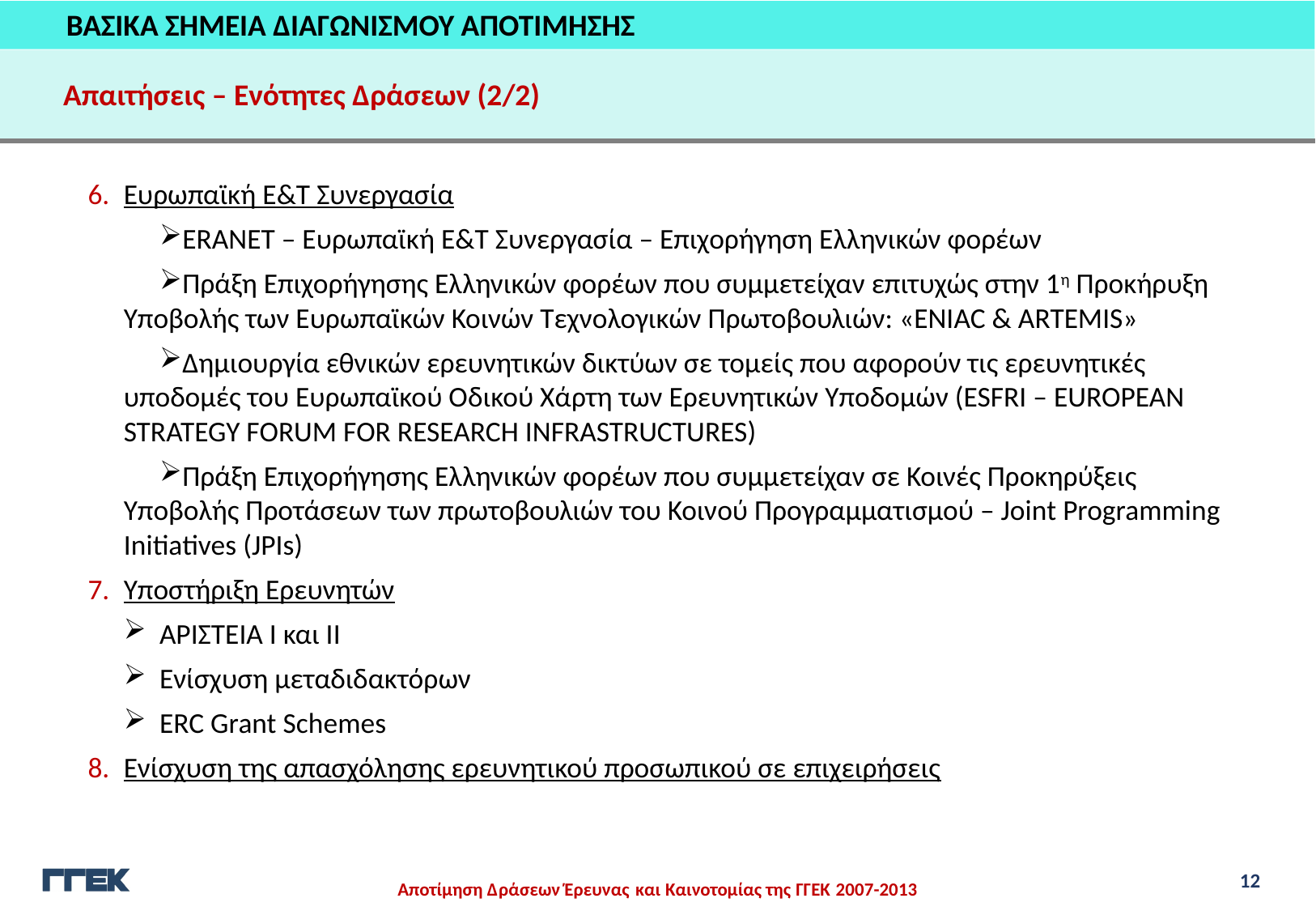

ΒΑΣΙΚΑ ΣΗΜΕΙΑ ΔΙΑΓΩΝΙΣΜΟΥ ΑΠΟΤΙΜΗΣΗΣ
Απαιτήσεις – Ενότητες Δράσεων (2/2)
Ευρωπαϊκή Ε&Τ Συνεργασία
ERANET – Ευρωπαϊκή Ε&Τ Συνεργασία – Επιχορήγηση Ελληνικών φορέων
Πράξη Επιχορήγησης Ελληνικών φορέων που συμμετείχαν επιτυχώς στην 1η Προκήρυξη Υποβολής των Ευρωπαϊκών Κοινών Τεχνολογικών Πρωτοβουλιών: «ENIAC & ΑRTEMIS»
Δημιουργία εθνικών ερευνητικών δικτύων σε τομείς που αφορούν τις ερευνητικές υποδομές του Ευρωπαϊκού Οδικού Χάρτη των Ερευνητικών Υποδομών (ESFRI – ΕUROPEAN STRATEGY FORUM FOR RESEARCH INFRASTRUCTURES)
Πράξη Επιχορήγησης Ελληνικών φορέων που συμμετείχαν σε Κοινές Προκηρύξεις Υποβολής Προτάσεων των πρωτοβουλιών του Κοινού Προγραμματισμού – Joint Programming Initiatives (JPIs)
Υποστήριξη Ερευνητών
ΑΡΙΣΤΕΙΑ Ι και ΙΙ
Ενίσχυση μεταδιδακτόρων
ERC Grant Schemes
Ενίσχυση της απασχόλησης ερευνητικού προσωπικού σε επιχειρήσεις